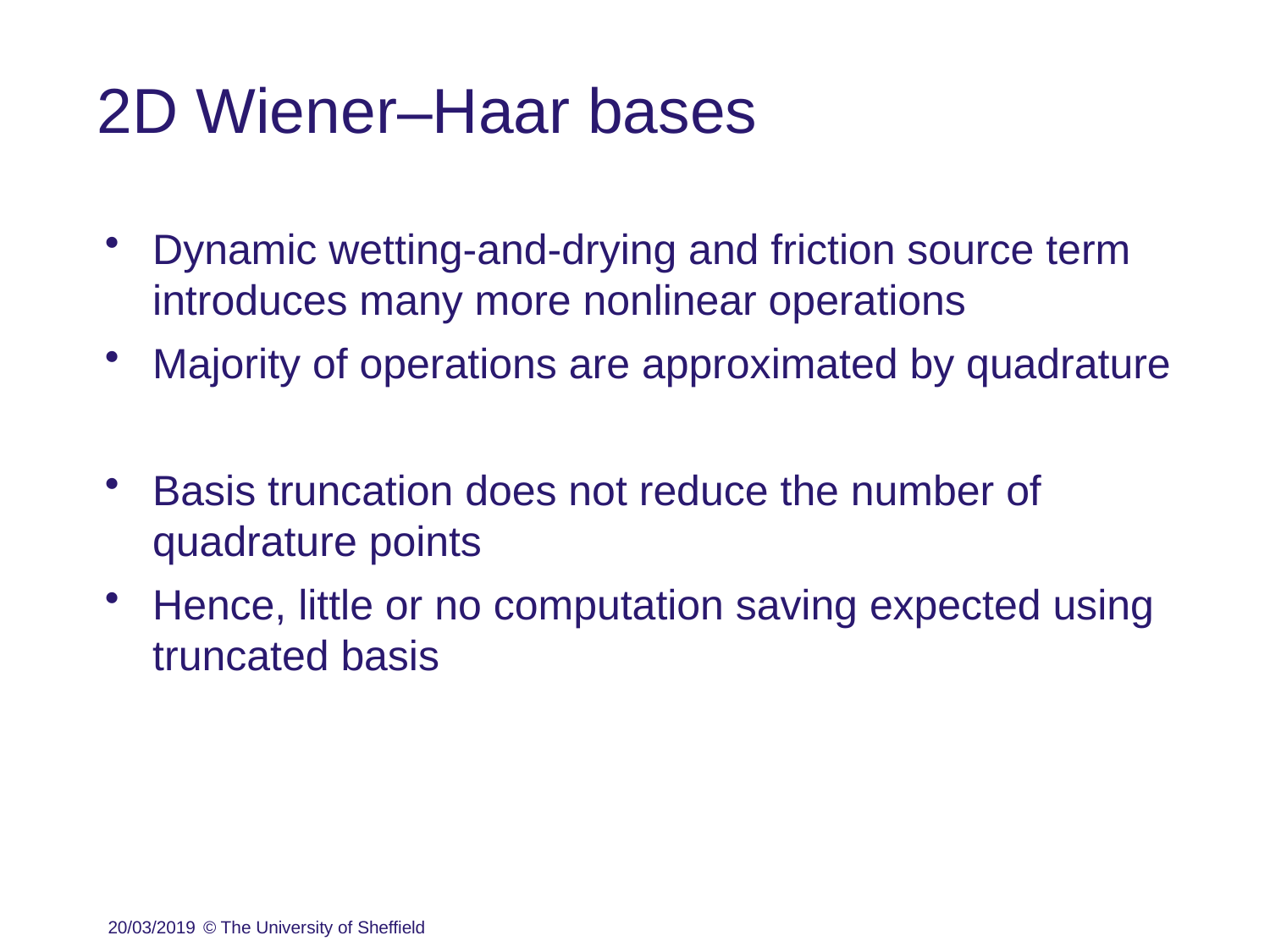

# 2D Wiener–Haar bases
Dynamic wetting-and-drying and friction source term introduces many more nonlinear operations
Majority of operations are approximated by quadrature

Basis truncation does not reduce the number of quadrature points
Hence, little or no computation saving expected using truncated basis
20/03/2019
© The University of Sheffield